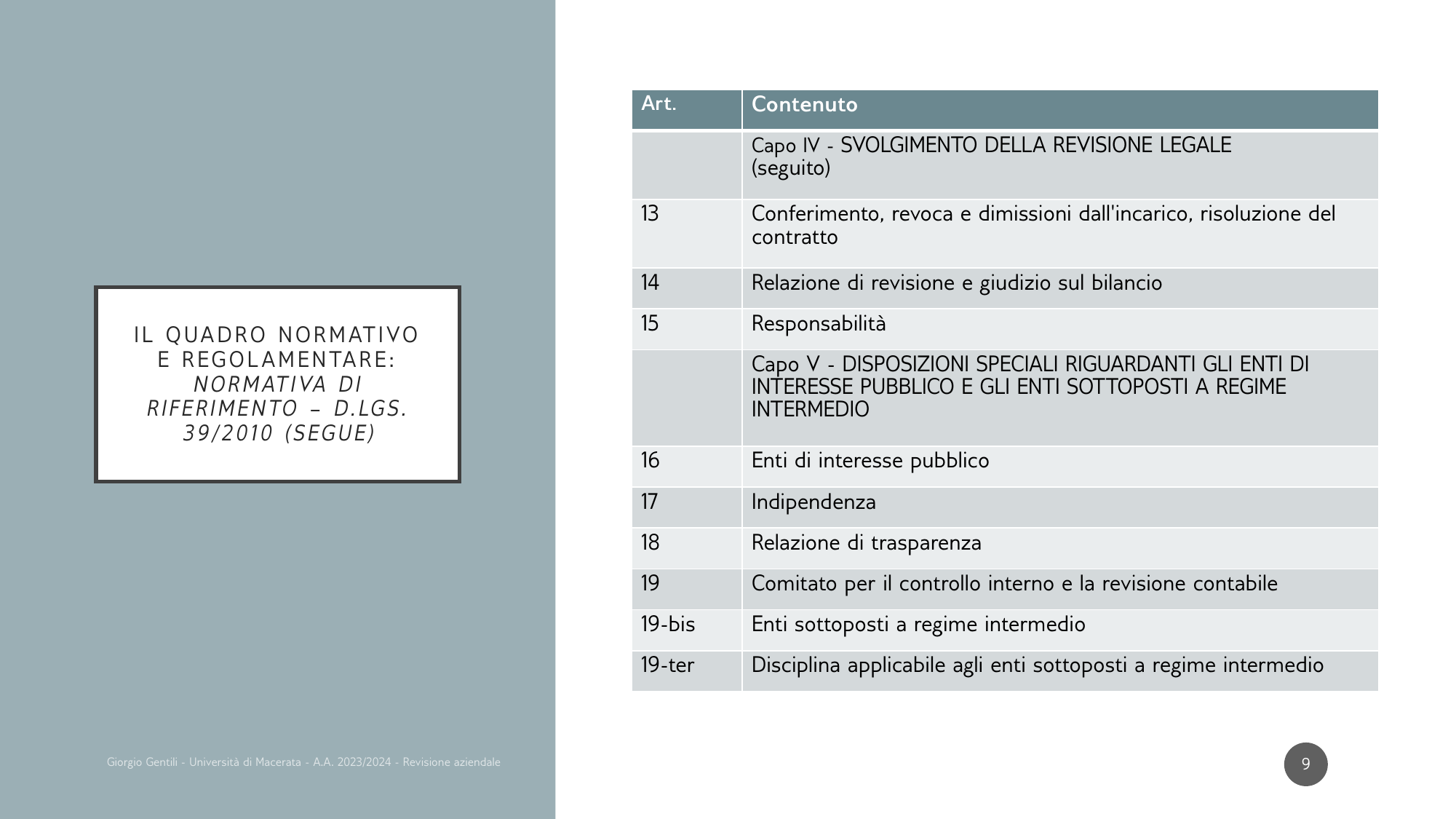

| Art. | Contenuto |
| --- | --- |
|  | Capo IV - SVOLGIMENTO DELLA REVISIONE LEGALE (seguito) |
| 13 | Conferimento, revoca e dimissioni dall'incarico, risoluzione del contratto |
| 14 | Relazione di revisione e giudizio sul bilancio |
| 15 | Responsabilità |
|  | Capo V - DISPOSIZIONI SPECIALI RIGUARDANTI GLI ENTI DI INTERESSE PUBBLICO E GLI ENTI SOTTOPOSTI A REGIME INTERMEDIO |
| 16 | Enti di interesse pubblico |
| 17 | Indipendenza |
| 18 | Relazione di trasparenza |
| 19 | Comitato per il controllo interno e la revisione contabile |
| 19-bis | Enti sottoposti a regime intermedio |
| 19-ter | Disciplina applicabile agli enti sottoposti a regime intermedio |
# Il quadro normativo e regolamentare: normativa di riferimento – D.Lgs. 39/2010 (segue)
9
Giorgio Gentili - Università di Macerata - A.A. 2023/2024 - Revisione aziendale